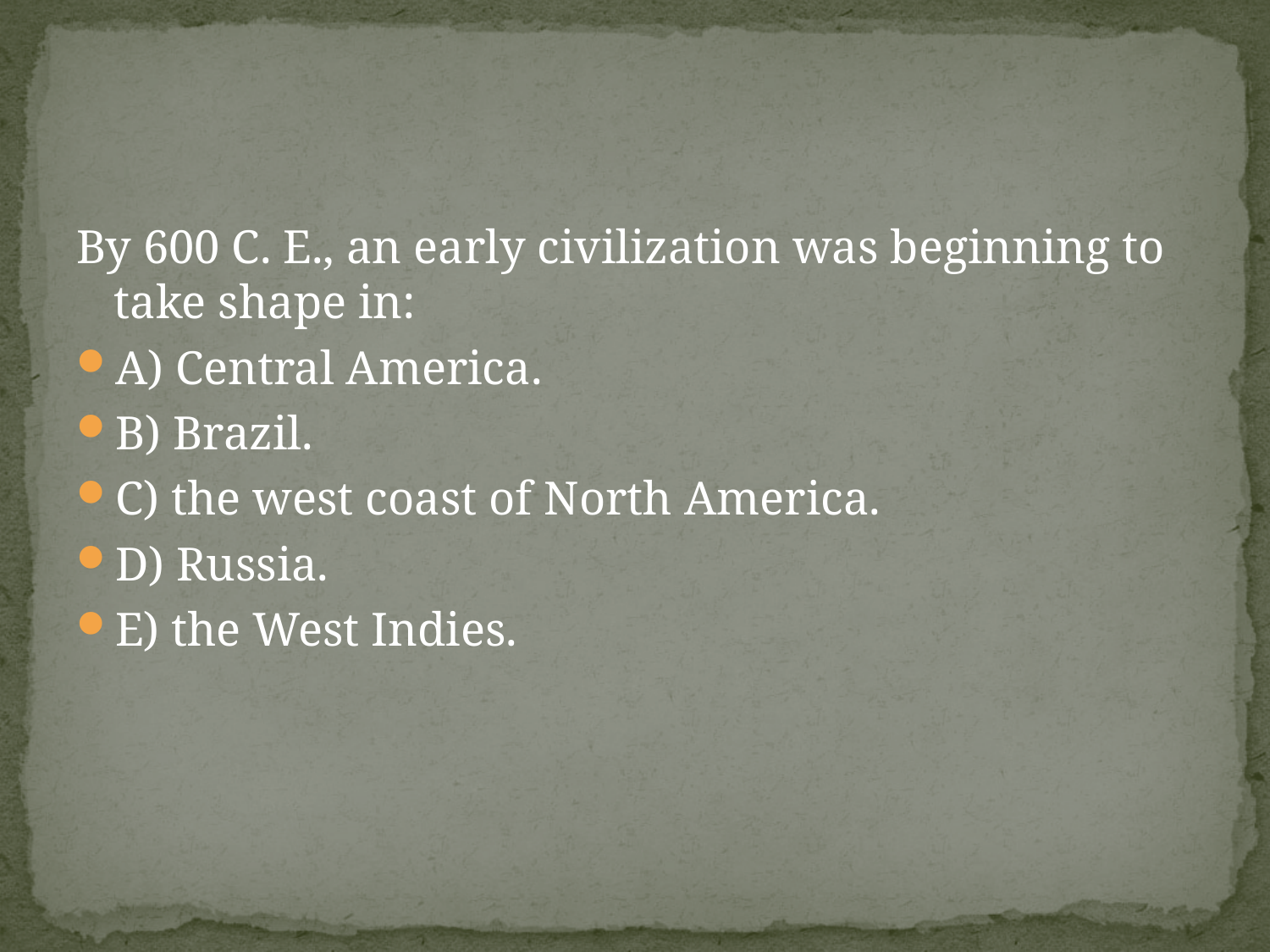

#
By 600 C. E., an early civilization was beginning to take shape in:
A) Central America.
B) Brazil.
C) the west coast of North America.
D) Russia.
E) the West Indies.